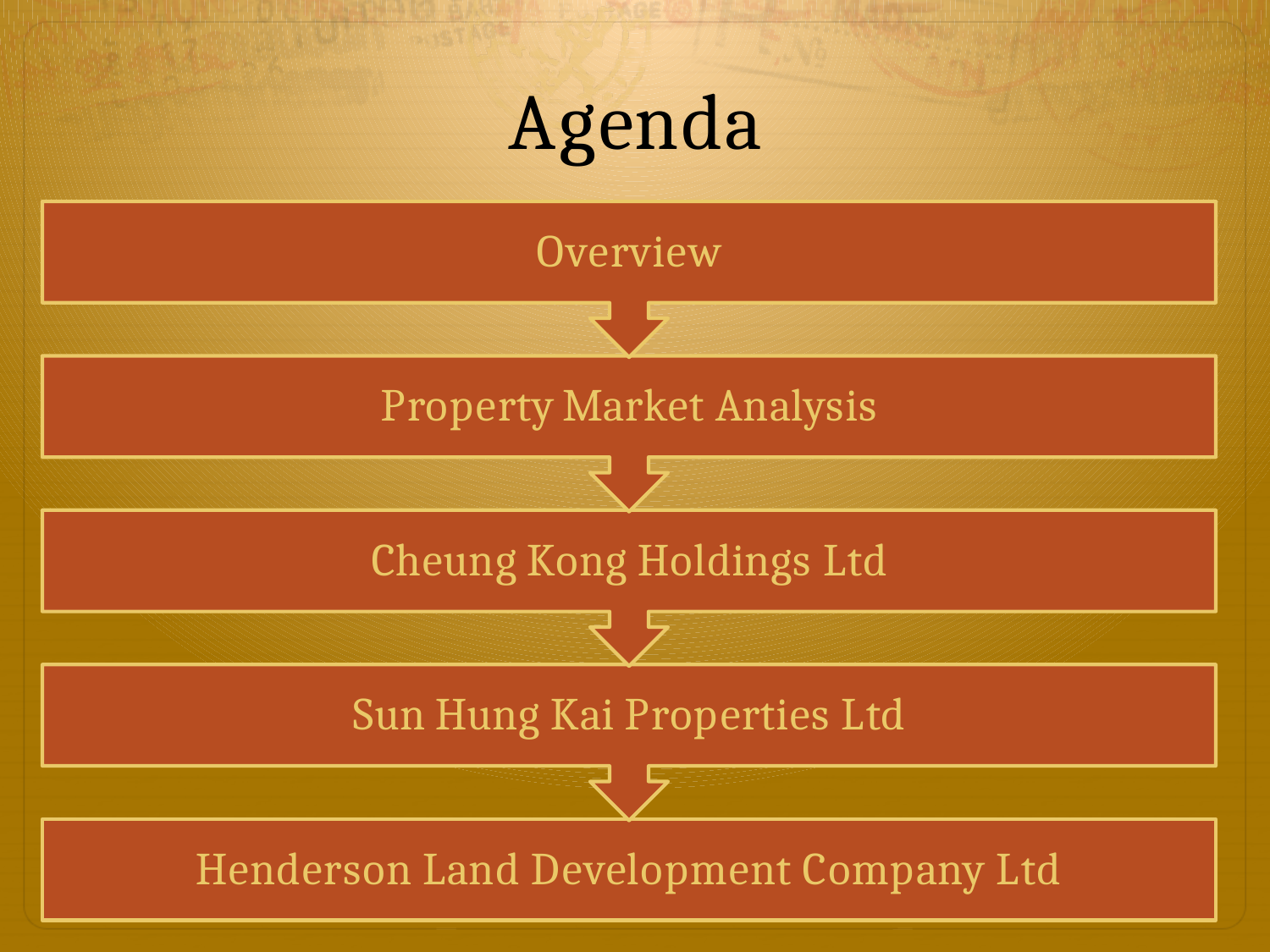

# Agenda
Henderson Land Development Company Ltd
Sun Hung Kai Properties Ltd
Cheung Kong Holdings Ltd
Property Market Analysis
Overview